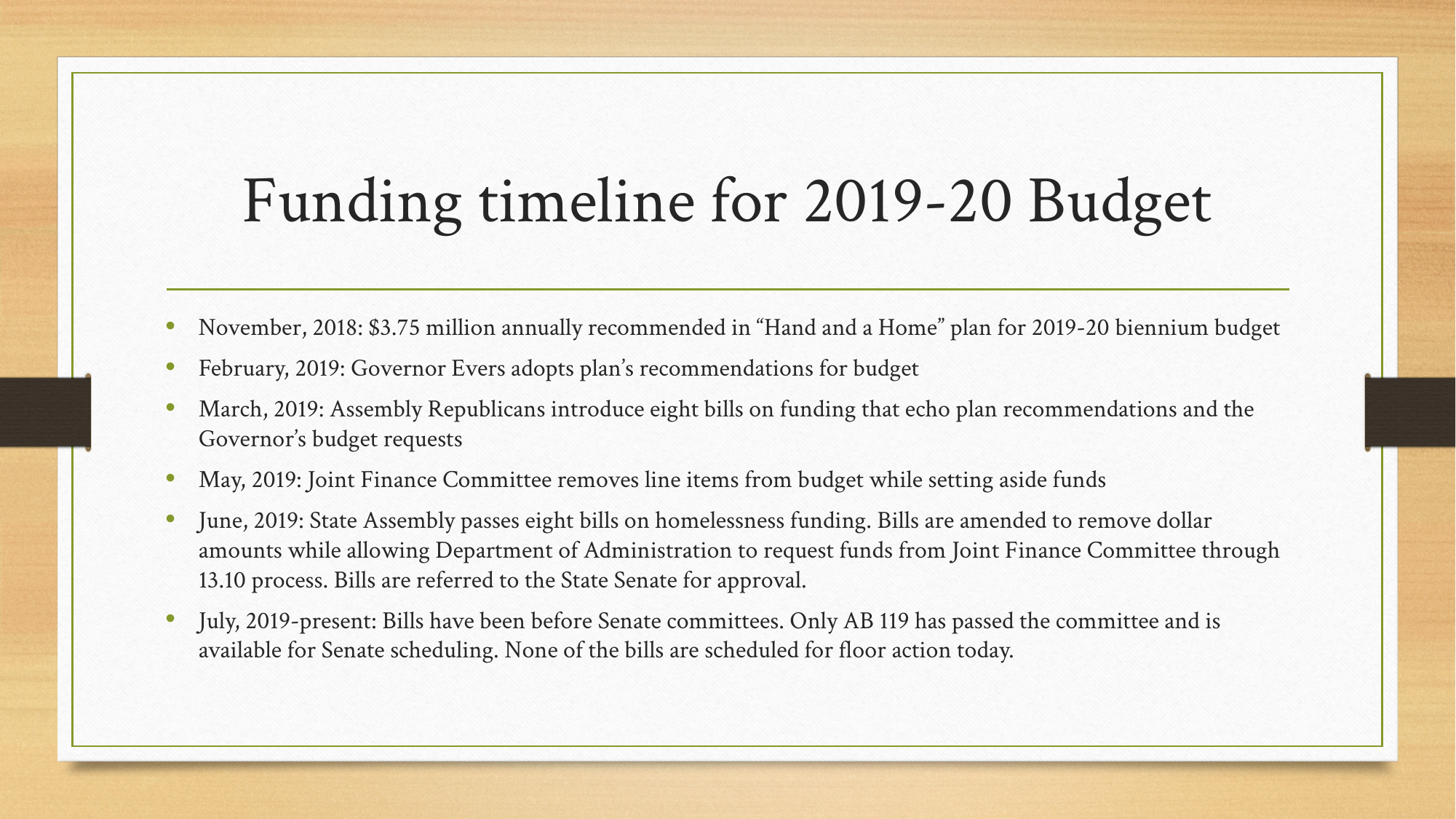

# Funding timeline for 2019-20 Budget
November, 2018: $3.75 million annually recommended in “Hand and a Home” plan for 2019-20 biennium budget
February, 2019: Governor Evers adopts plan’s recommendations for budget
March, 2019: Assembly Republicans introduce eight bills on funding that echo plan recommendations and the Governor’s budget requests
May, 2019: Joint Finance Committee removes line items from budget while setting aside funds
June, 2019: State Assembly passes eight bills on homelessness funding. Bills are amended to remove dollar amounts while allowing Department of Administration to request funds from Joint Finance Committee through 13.10 process. Bills are referred to the State Senate for approval.
July, 2019-present: Bills have been before Senate committees. Only AB 119 has passed the committee and is available for Senate scheduling. None of the bills are scheduled for floor action today.